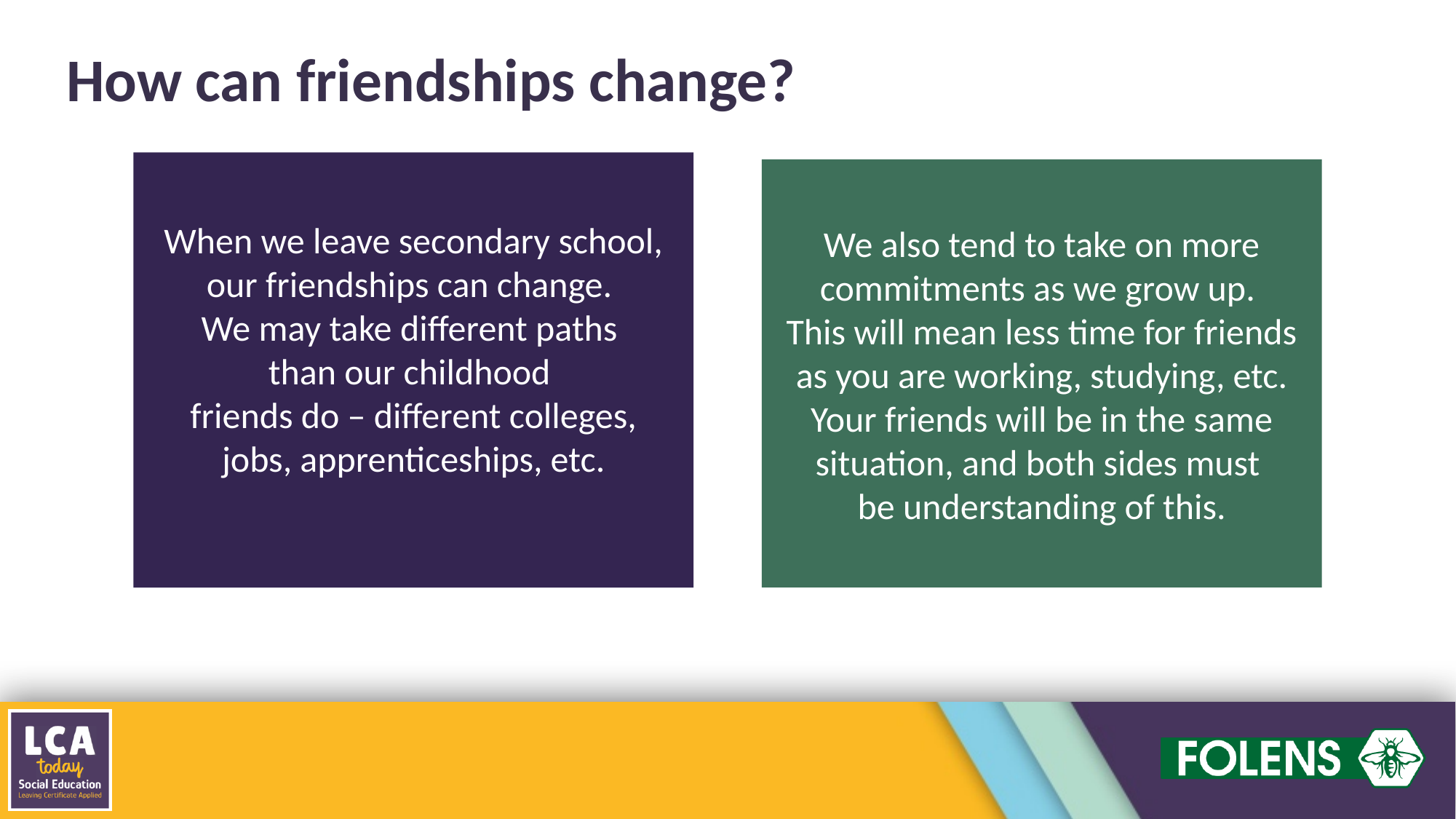

How can friendships change?
When we leave secondary school, our friendships can change.
We may take different paths
than our childhood
friends do – different colleges, jobs, apprenticeships, etc.​

We also tend to take on more commitments as we grow up.
This will mean less time for friends as you are working, studying, etc. Your friends will be in the same situation, and both sides must
be understanding of this.​